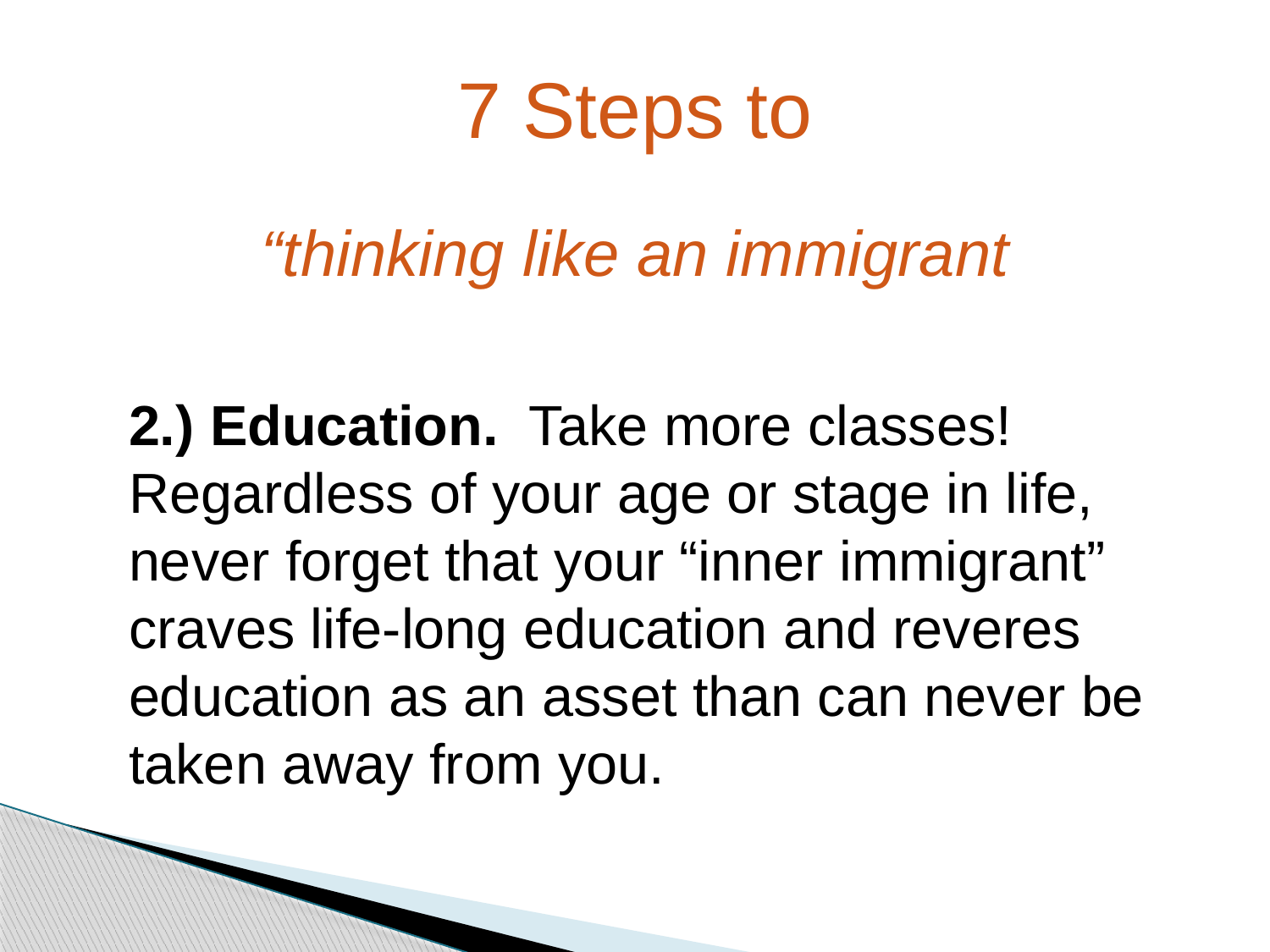

7 Steps to
“thinking like an immigrant

2.) Education.  Take more classes!  Regardless of your age or stage in life, never forget that your “inner immigrant” craves life-long education and reveres education as an asset than can never be taken away from you.